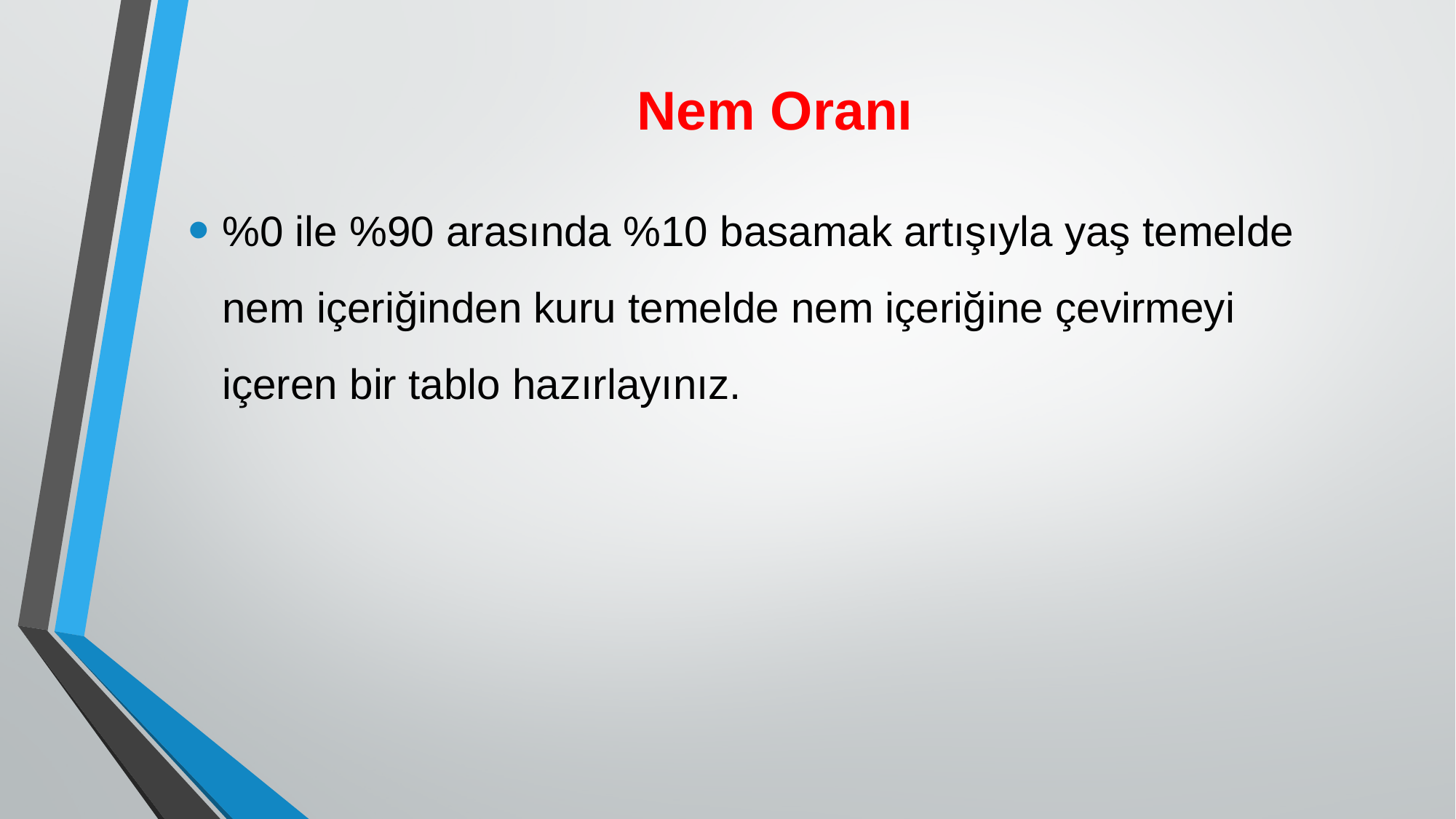

# Nem Oranı
%0 ile %90 arasında %10 basamak artışıyla yaş temelde nem içeriğinden kuru temelde nem içeriğine çevirmeyi içeren bir tablo hazırlayınız.